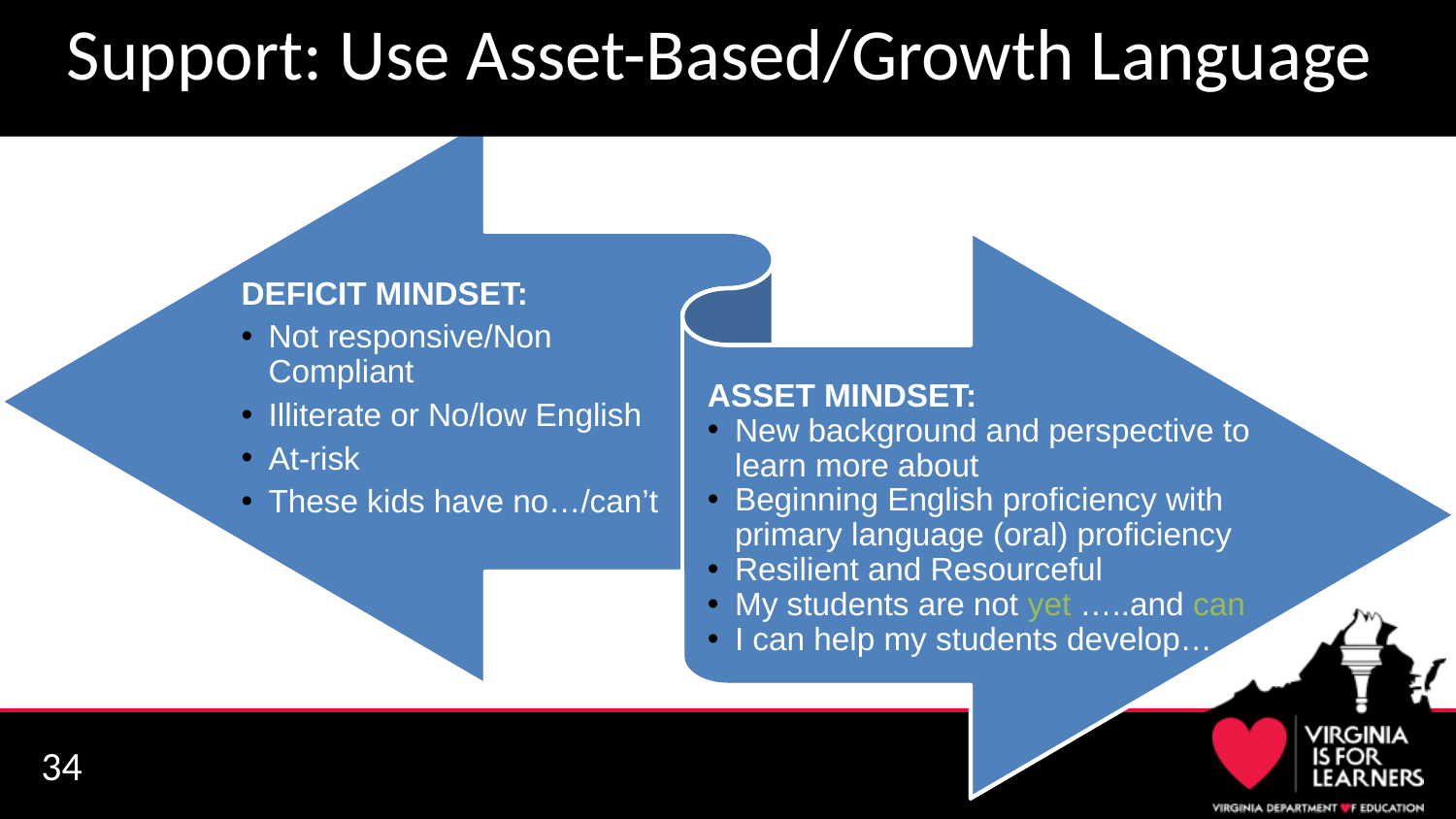

# Support: Use Asset-Based/Growth Language

DEFICIT MINDSET:
Not responsive/Non Compliant
Illiterate or No/low English
At-risk
These kids have no…/can’t
ASSET MINDSET:
New background and perspective to learn more about
Beginning English proficiency with  primary language (oral) proficiency
Resilient and Resourceful
My students are not yet …..and can
I can help my students develop…